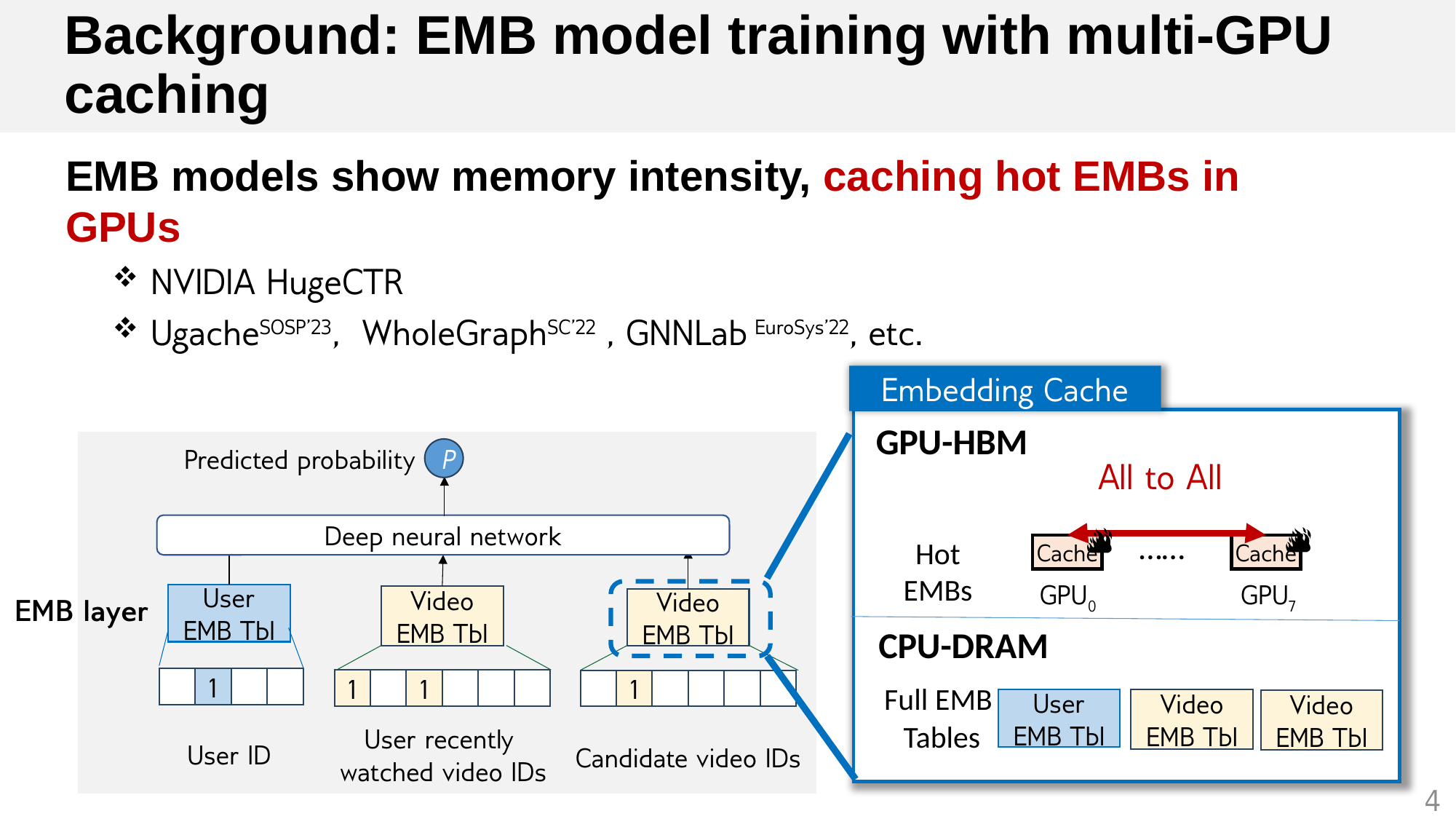

# Background: EMB model training with multi-GPU caching
EMB models show memory intensity, caching hot EMBs in GPUs
 NVIDIA HugeCTR
 UgacheSOSP’23,  WholeGraphSC’22 , GNNLab EuroSys’22, etc.
Embedding Cache
GPU-HBM
RDMA WRITE

Predicted probability
P
All to All
Deep neural network
🔥
🔥
……
Hot EMBs
Cache
Cache
Video
EMB Tbl

1

Candidate video IDs
Video
EMB Tbl
1

1

User recently
watched video IDs
GPU0
GPU7

User EMB Tbl
EMB layer
CPU-DRAM

1

Full EMB
 Tables
Video
EMB Tbl
User EMB Tbl
Video
EMB Tbl
User ID
4